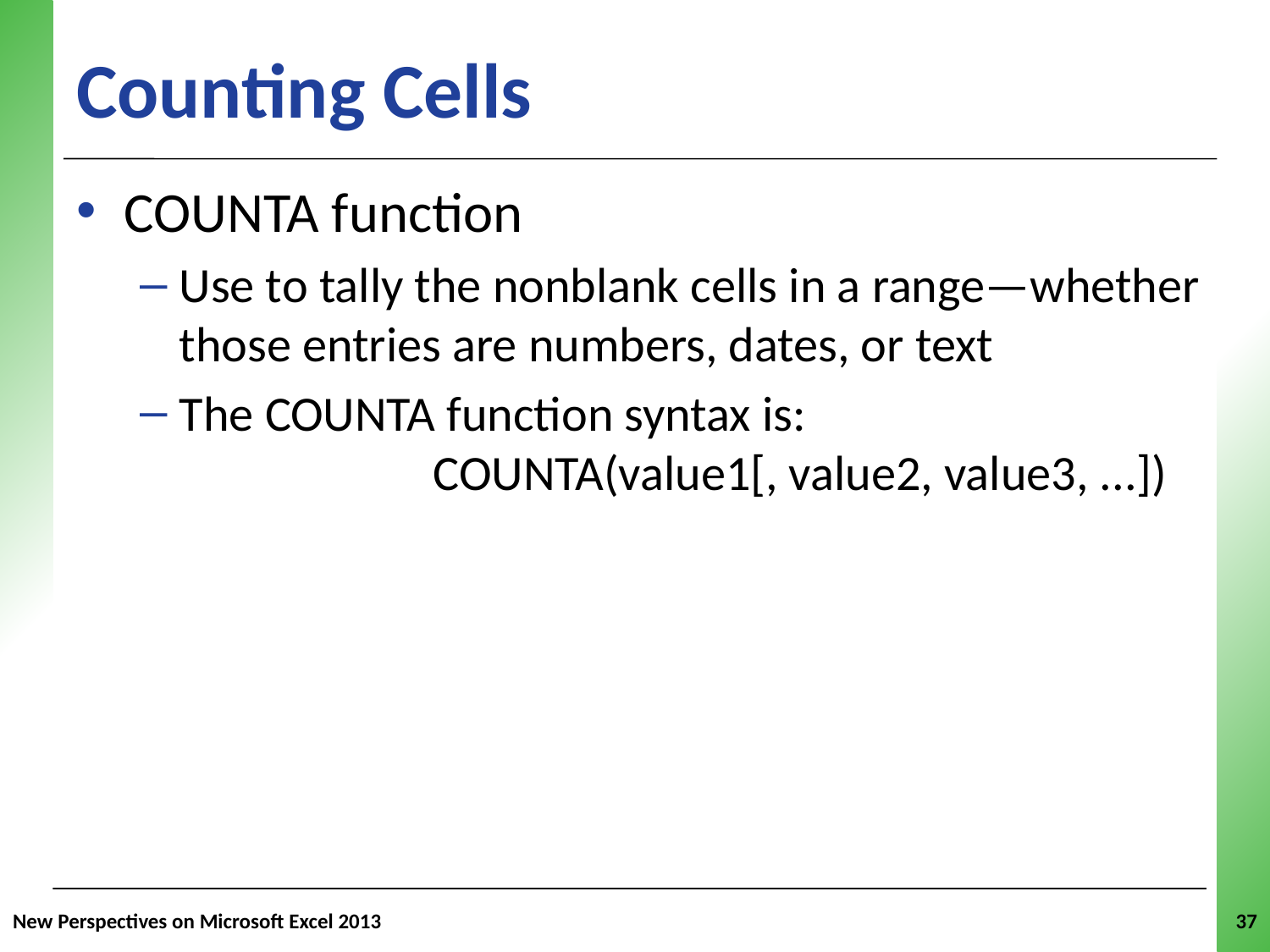

# Counting Cells
COUNTA function
Use to tally the nonblank cells in a range—whether those entries are numbers, dates, or text
The COUNTA function syntax is:
		COUNTA(value1[, value2, value3, ...])
New Perspectives on Microsoft Excel 2013
37